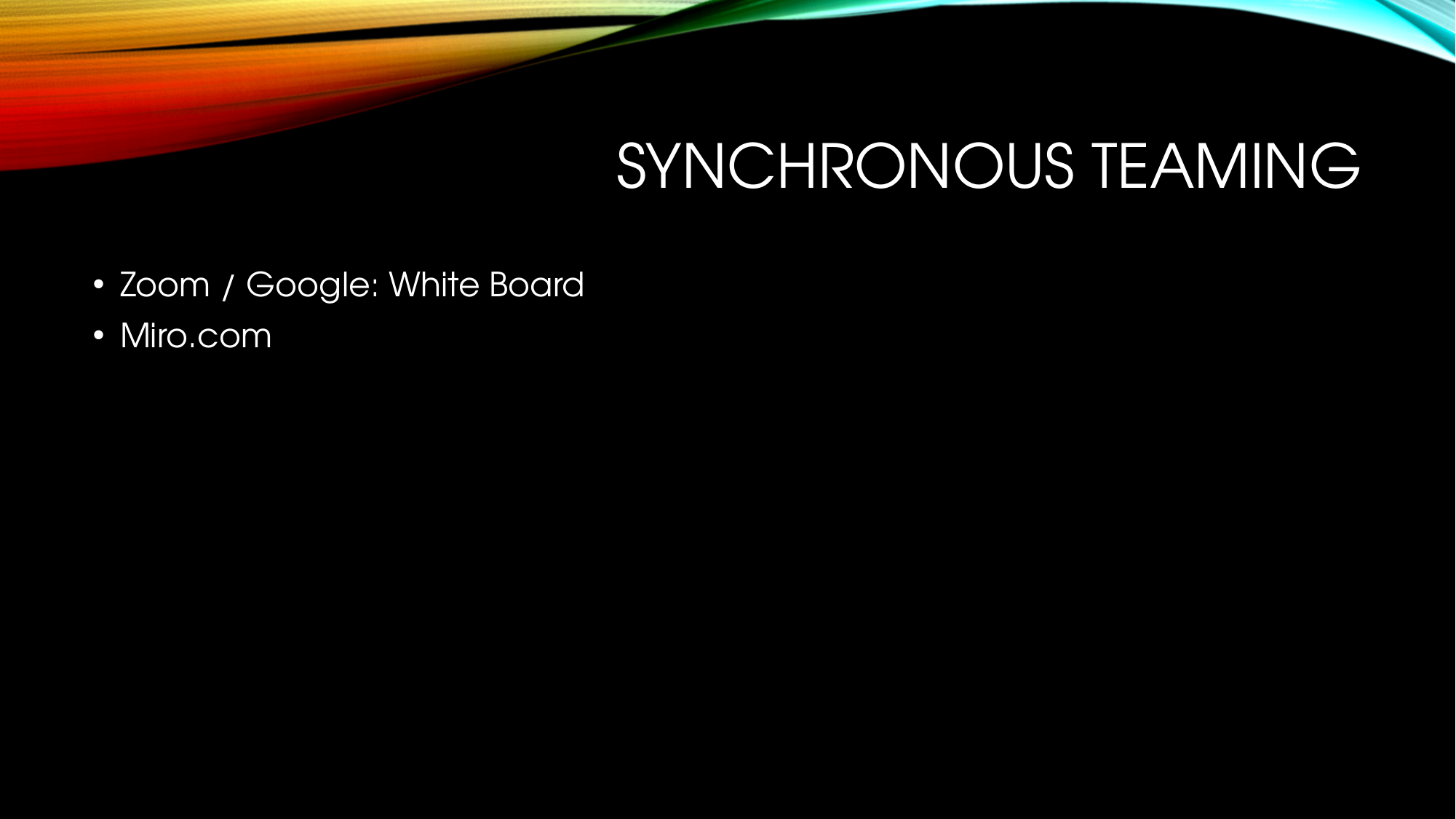

# Synchronous teaming
Zoom / Google: White Board
Miro.com